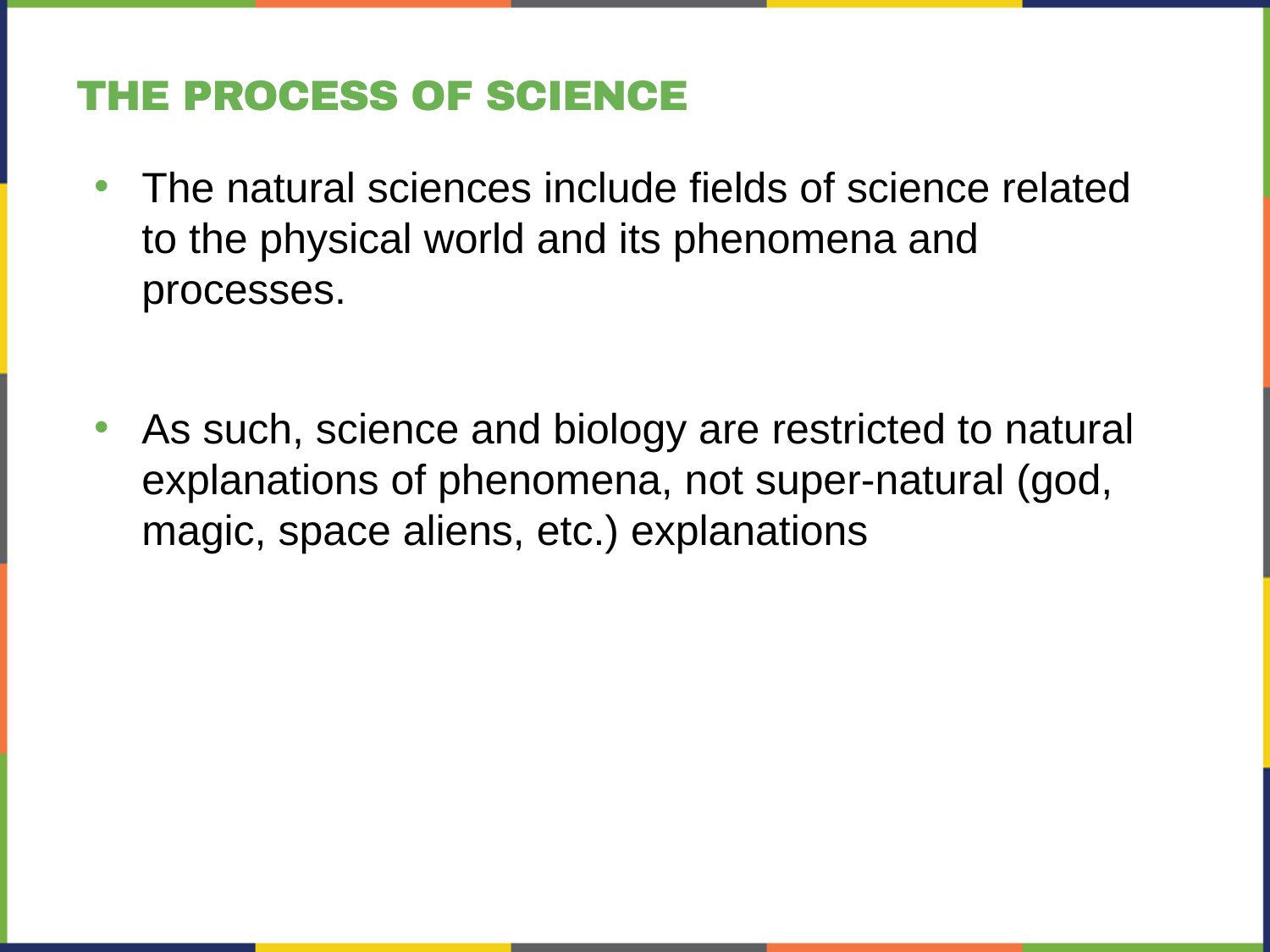

# The Process of Science
The natural sciences include fields of science related to the physical world and its phenomena and processes.

As such, science and biology are restricted to natural explanations of phenomena, not super-natural (god, magic, space aliens, etc.) explanations